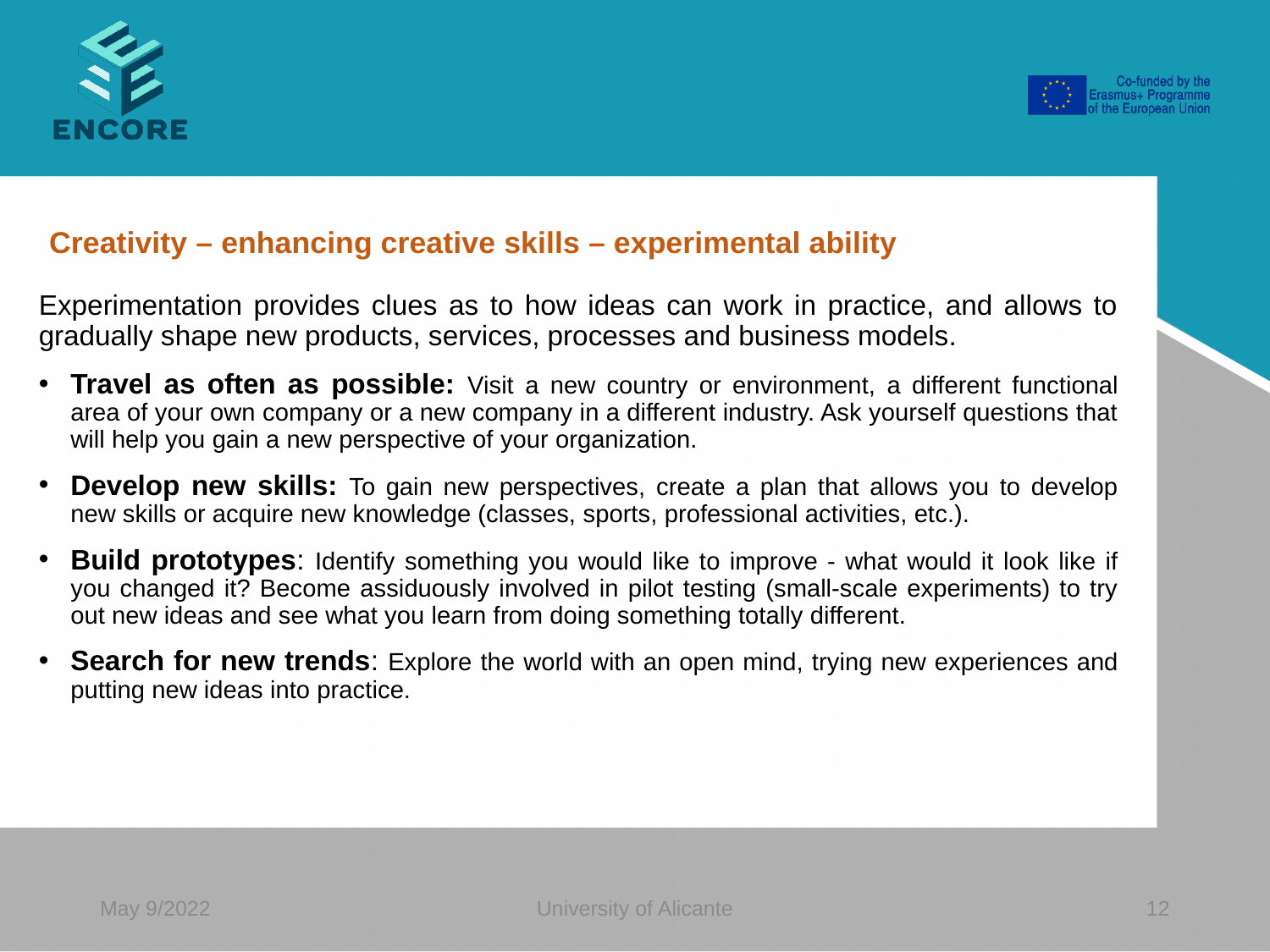

#
Creativity – enhancing creative skills – experimental ability
Experimentation provides clues as to how ideas can work in practice, and allows to gradually shape new products, services, processes and business models.
Travel as often as possible: Visit a new country or environment, a different functional area of your own company or a new company in a different industry. Ask yourself questions that will help you gain a new perspective of your organization.
Develop new skills: To gain new perspectives, create a plan that allows you to develop new skills or acquire new knowledge (classes, sports, professional activities, etc.).
Build prototypes: Identify something you would like to improve - what would it look like if you changed it? Become assiduously involved in pilot testing (small-scale experiments) to try out new ideas and see what you learn from doing something totally different.
Search for new trends: Explore the world with an open mind, trying new experiences and putting new ideas into practice.
May 9/2022
University of Alicante
12